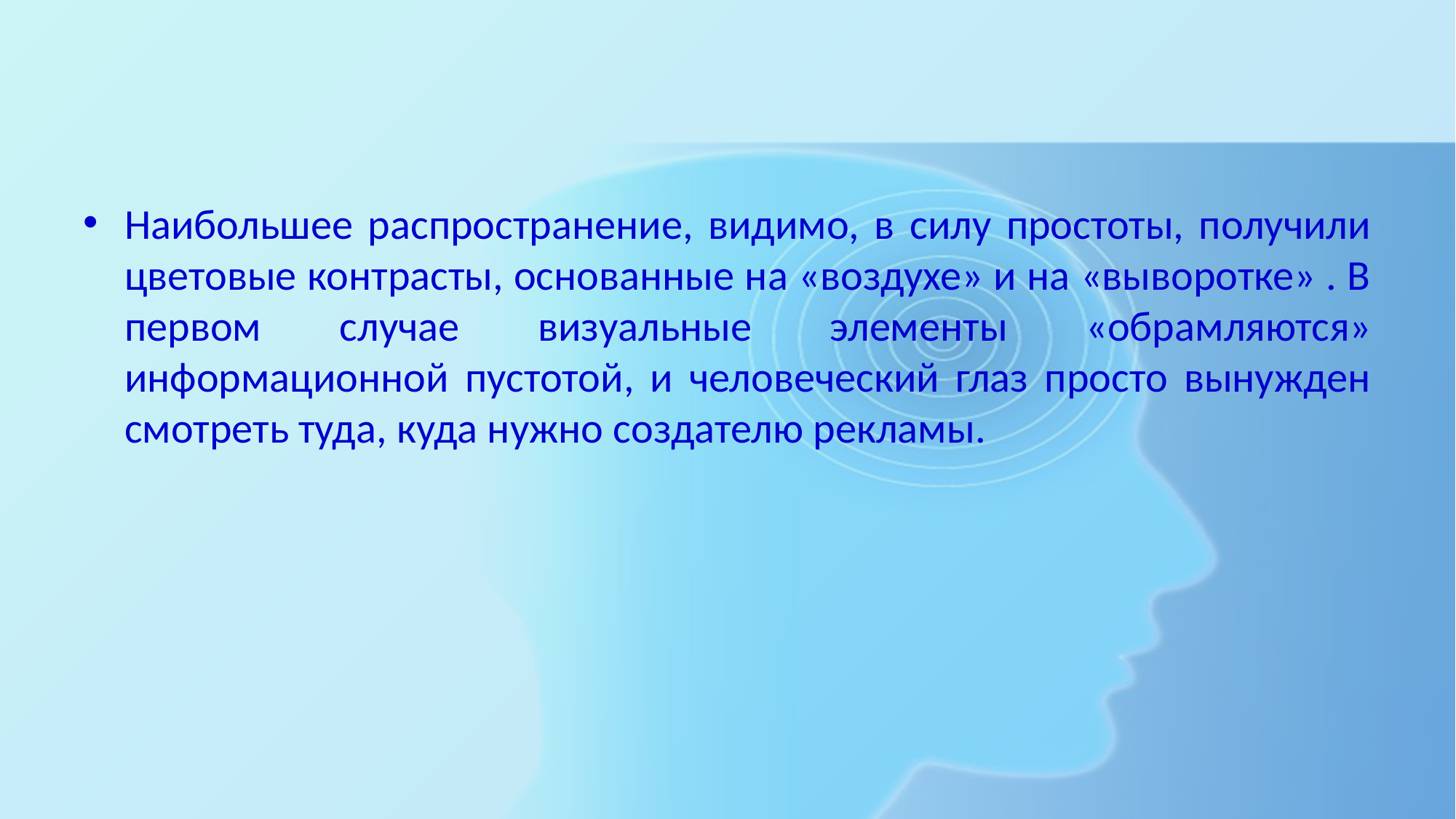

#
Наибольшее распространение, видимо, в силу простоты, получили цветовые контрасты, основанные на «воздухе» и на «выворотке» . В первом случае визуальные элементы «обрамляются» информационной пустотой, и человеческий глаз просто вынужден смотреть туда, куда нужно создателю рекламы.